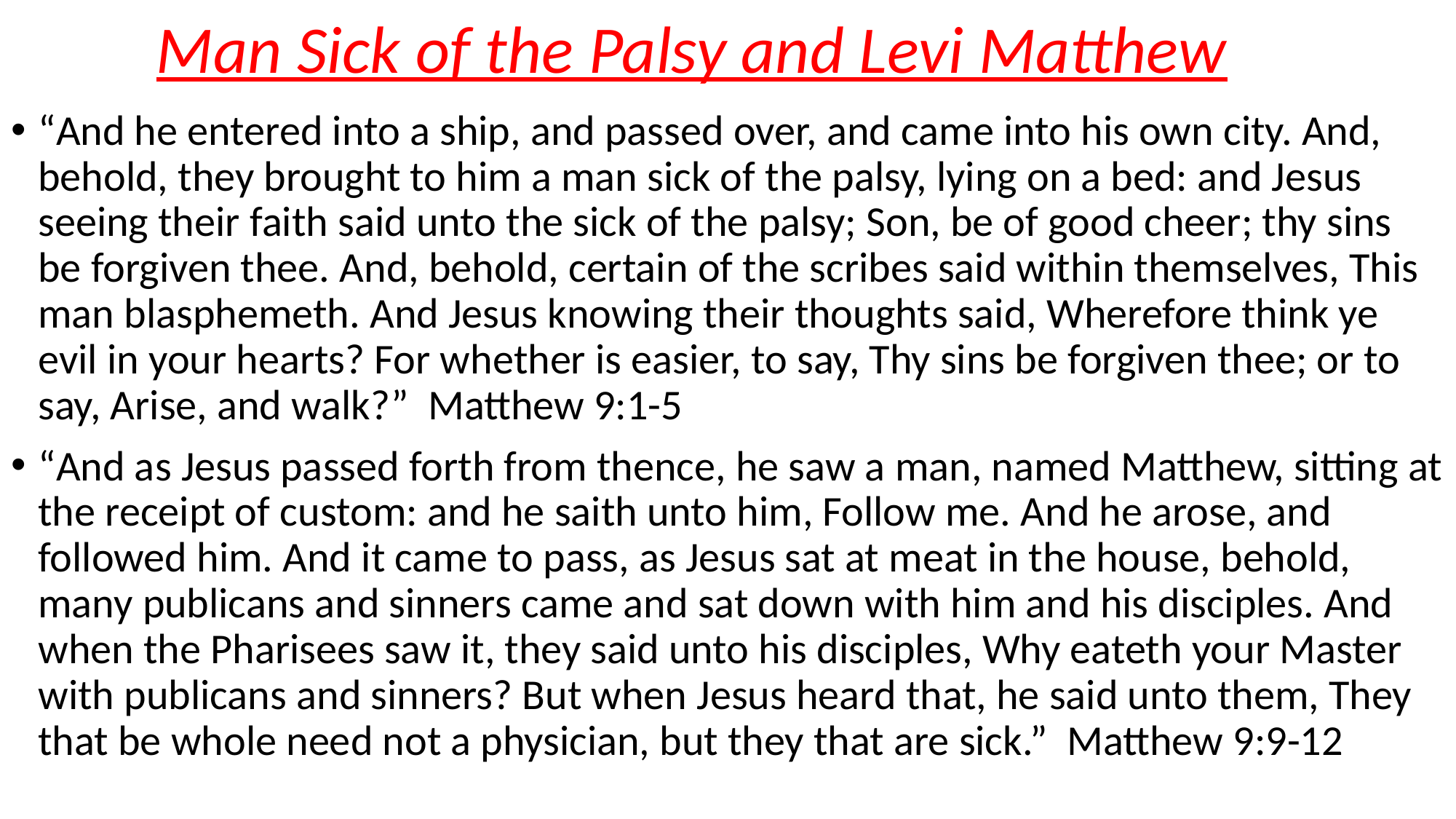

# Man Sick of the Palsy and Levi Matthew
“And he entered into a ship, and passed over, and came into his own city. And, behold, they brought to him a man sick of the palsy, lying on a bed: and Jesus seeing their faith said unto the sick of the palsy; Son, be of good cheer; thy sins be forgiven thee. And, behold, certain of the scribes said within themselves, This man blasphemeth. And Jesus knowing their thoughts said, Wherefore think ye evil in your hearts? For whether is easier, to say, Thy sins be forgiven thee; or to say, Arise, and walk?”  Matthew 9:1-5
“And as Jesus passed forth from thence, he saw a man, named Matthew, sitting at the receipt of custom: and he saith unto him, Follow me. And he arose, and followed him. And it came to pass, as Jesus sat at meat in the house, behold, many publicans and sinners came and sat down with him and his disciples. And when the Pharisees saw it, they said unto his disciples, Why eateth your Master with publicans and sinners? But when Jesus heard that, he said unto them, They that be whole need not a physician, but they that are sick.”  Matthew 9:9-12